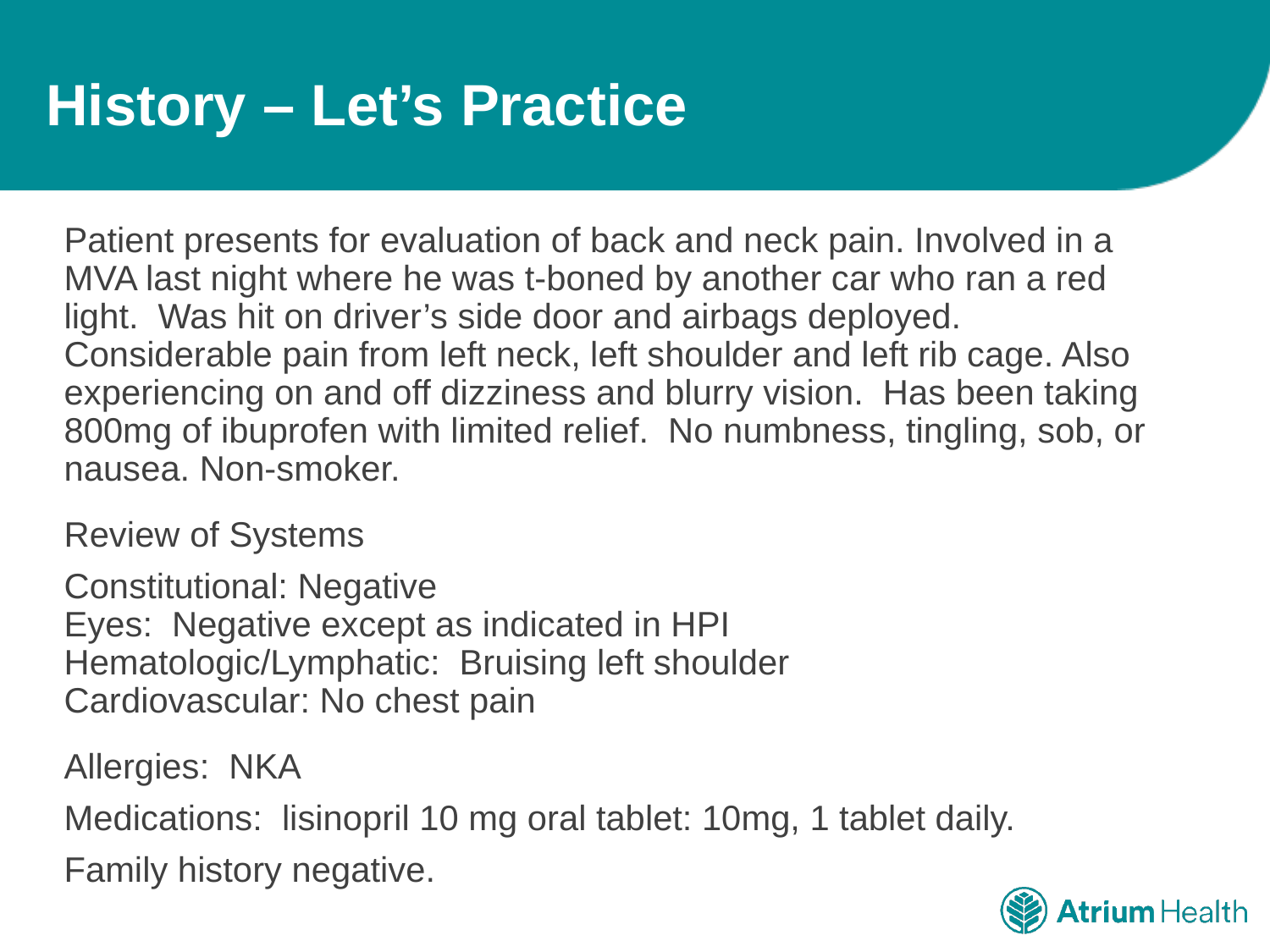

# History – Let’s Practice
Patient presents for evaluation of back and neck pain. Involved in a MVA last night where he was t-boned by another car who ran a red light.  Was hit on driver’s side door and airbags deployed.  Considerable pain from left neck, left shoulder and left rib cage. Also experiencing on and off dizziness and blurry vision.  Has been taking 800mg of ibuprofen with limited relief.  No numbness, tingling, sob, or nausea. Non-smoker.

Review of Systems
Constitutional: Negative
Eyes:  Negative except as indicated in HPI
Hematologic/Lymphatic:  Bruising left shoulder
Cardiovascular: No chest pain

Allergies:  NKA
Medications:  lisinopril 10 mg oral tablet: 10mg, 1 tablet daily.
Family history negative.